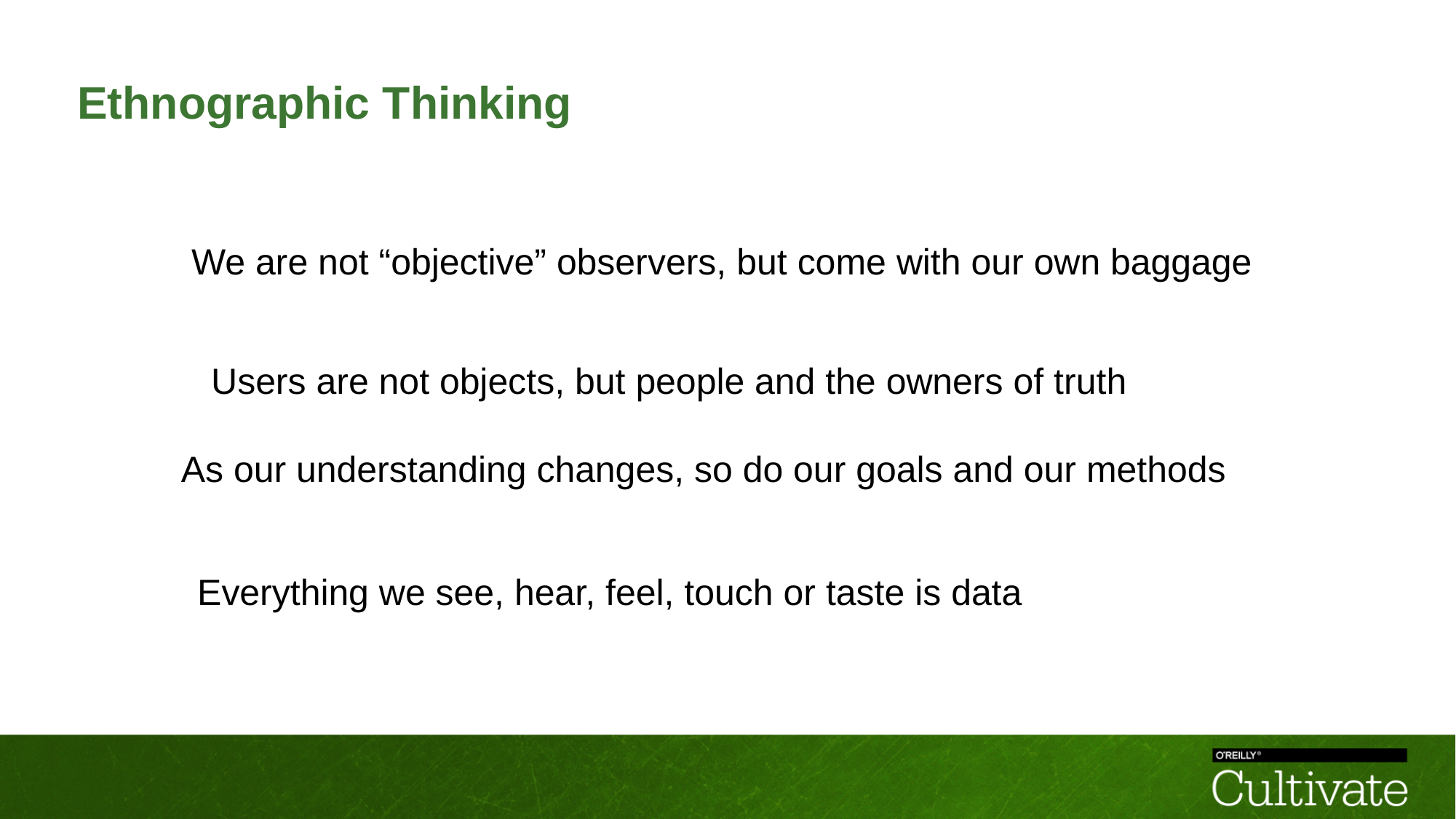

# Ethnographic Thinking
We are not “objective” observers, but come with our own baggage
Users are not objects, but people and the owners of truth
As our understanding changes, so do our goals and our methods
Everything we see, hear, feel, touch or taste is data